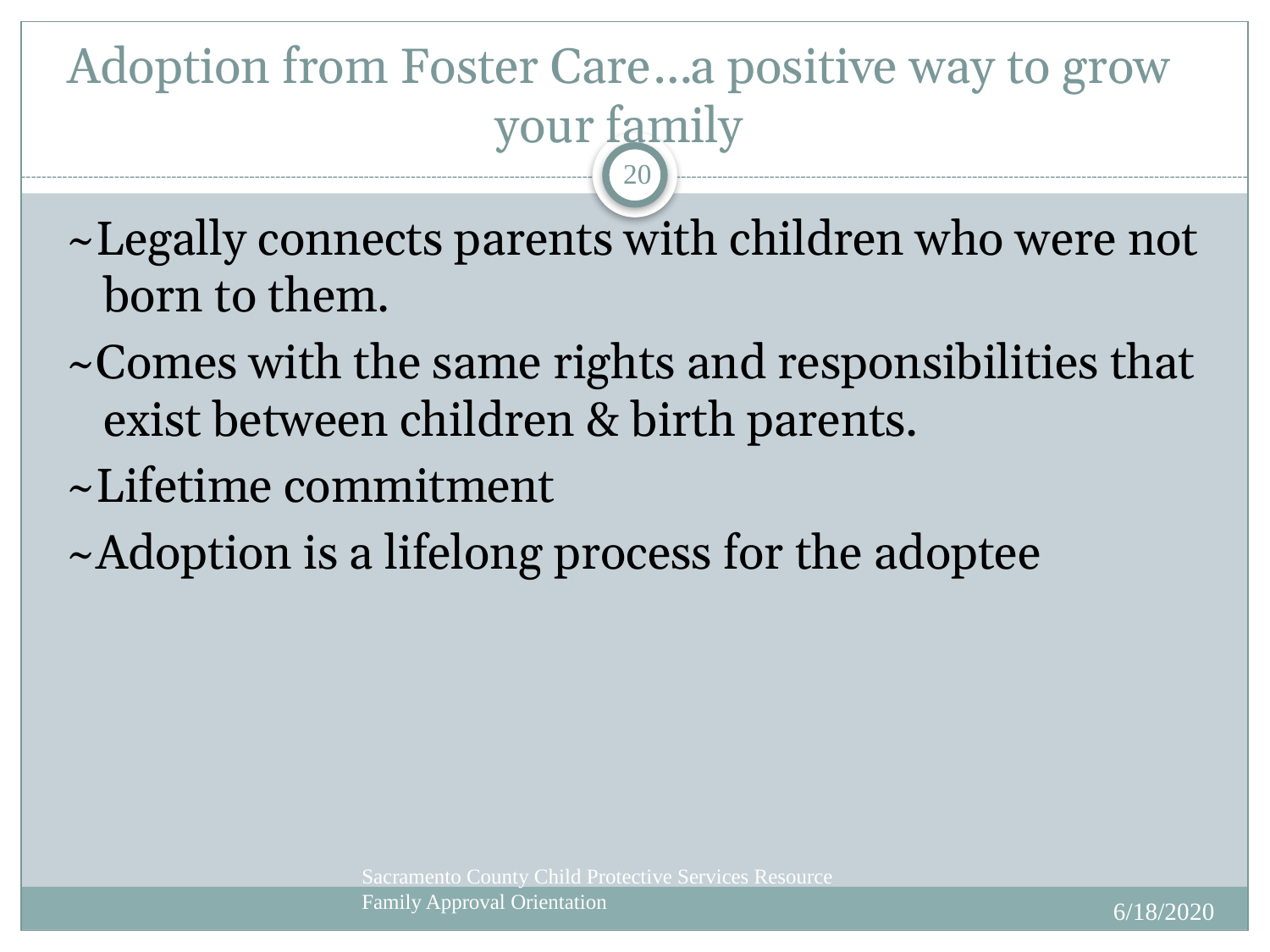

# Adoption from Foster Care…a positive way to grow your family
20
~Legally connects parents with children who were not born to them.
~Comes with the same rights and responsibilities that exist between children & birth parents.
~Lifetime commitment
~Adoption is a lifelong process for the adoptee
Sacramento County Child Protective Services Resource Family Approval Orientation
6/18/2020